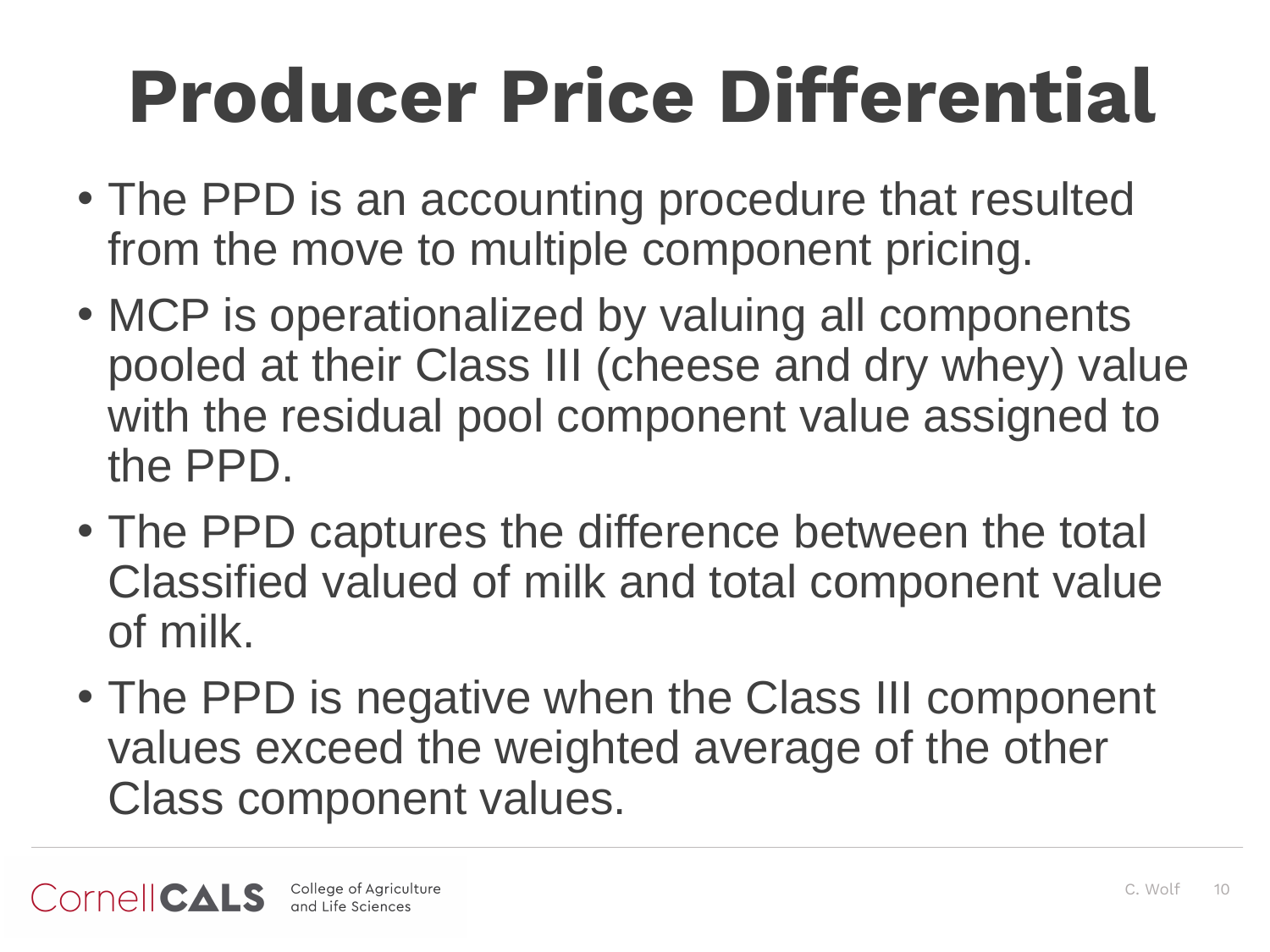

# Producer Price Differential
The PPD is an accounting procedure that resulted from the move to multiple component pricing.
MCP is operationalized by valuing all components pooled at their Class III (cheese and dry whey) value with the residual pool component value assigned to the PPD.
The PPD captures the difference between the total Classified valued of milk and total component value of milk.
The PPD is negative when the Class III component values exceed the weighted average of the other Class component values.

C. Wolf
10